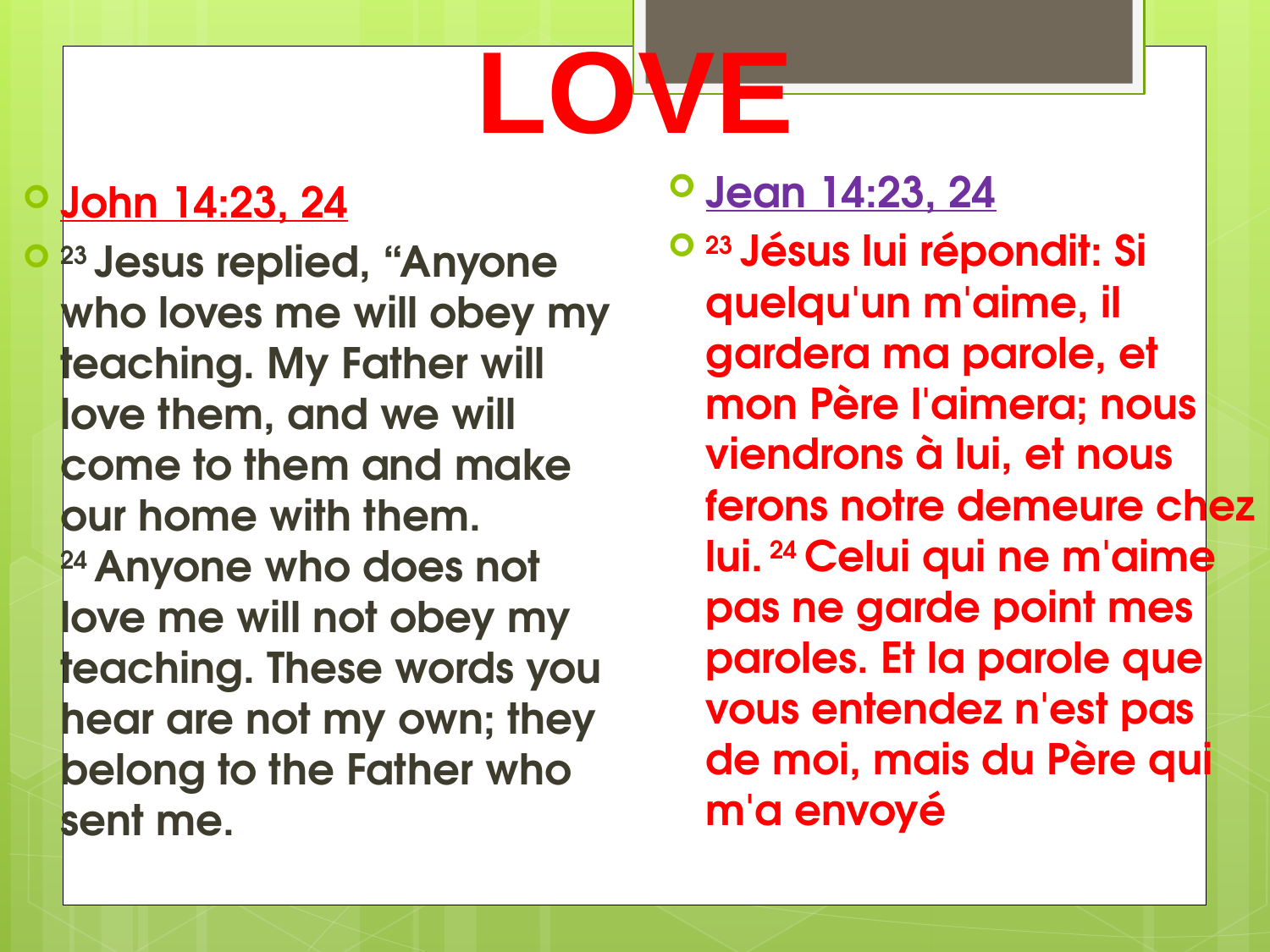

# LOVE
Jean 14:23, 24
23 Jésus lui répondit: Si quelqu'un m'aime, il gardera ma parole, et mon Père l'aimera; nous viendrons à lui, et nous ferons notre demeure chez lui. 24 Celui qui ne m'aime pas ne garde point mes paroles. Et la parole que vous entendez n'est pas de moi, mais du Père qui m'a envoyé
John 14:23, 24
23 Jesus replied, “Anyone who loves me will obey my teaching. My Father will love them, and we will come to them and make our home with them. 24 Anyone who does not love me will not obey my teaching. These words you hear are not my own; they belong to the Father who sent me.